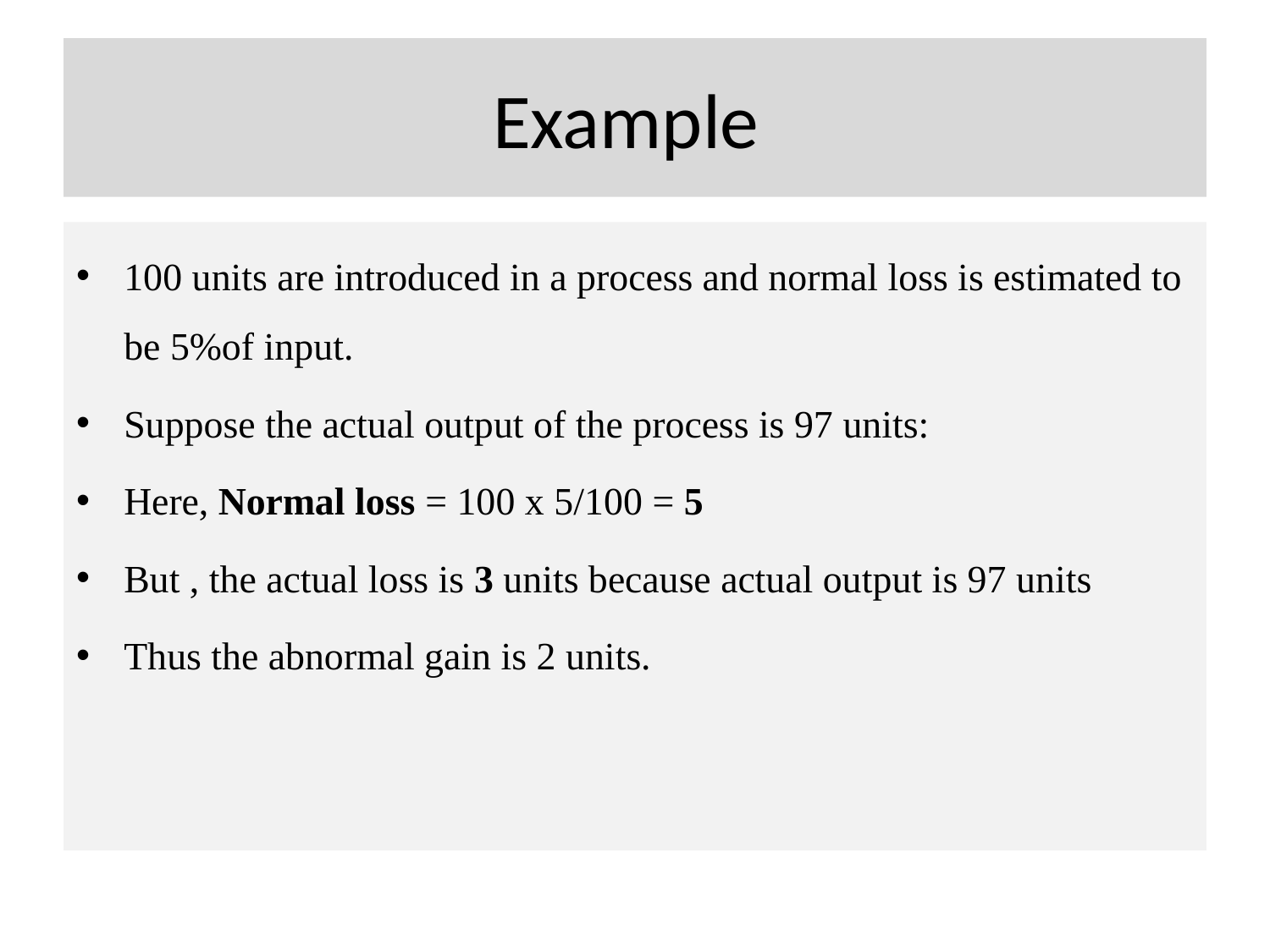

# Example
100 units are introduced in a process and normal loss is estimated to be 5%of input.
Suppose the actual output of the process is 97 units:
Here, Normal loss = 100 x 5/100 = 5
But , the actual loss is 3 units because actual output is 97 units
Thus the abnormal gain is 2 units.